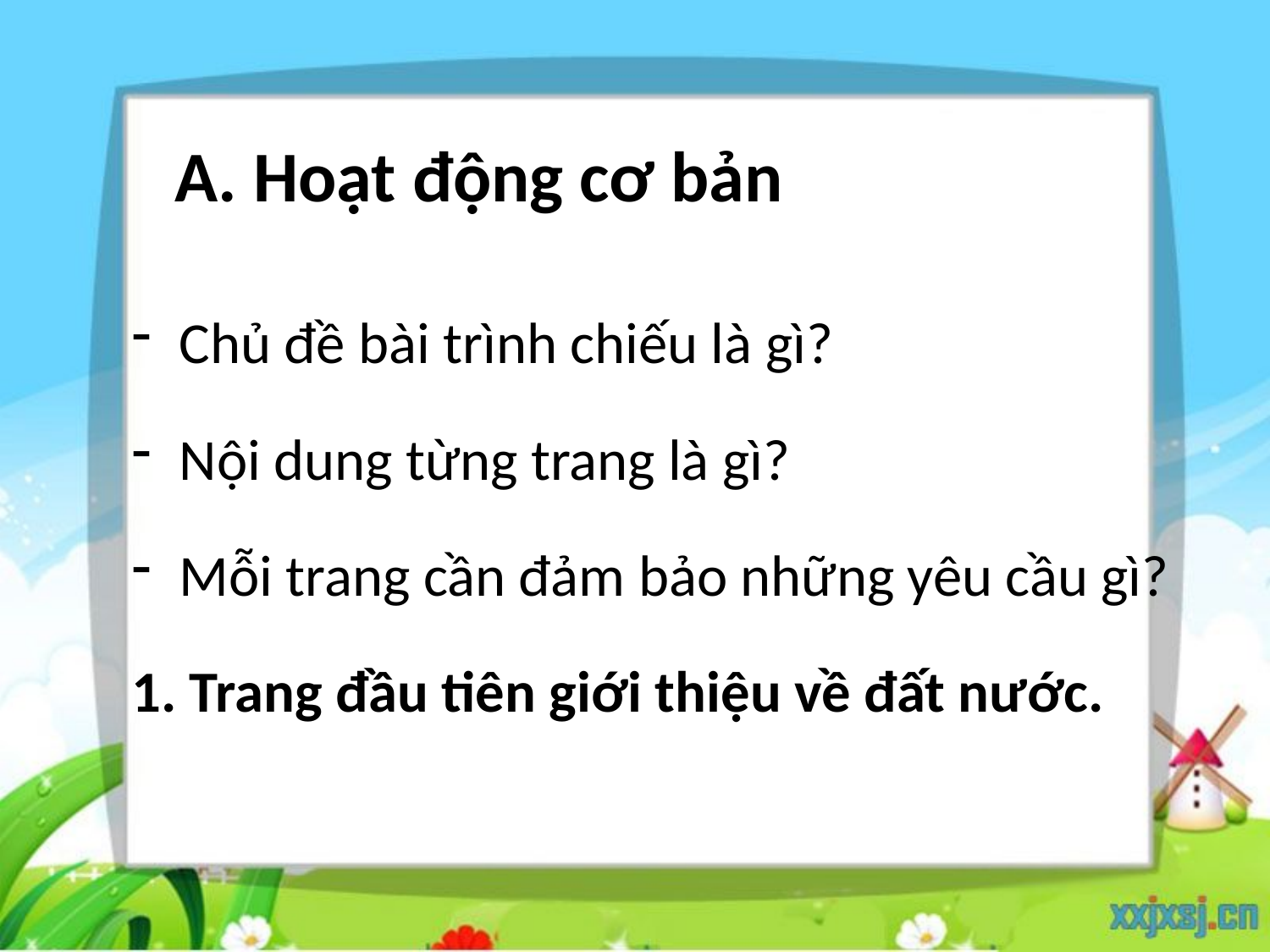

A. Hoạt động cơ bản
Chủ đề bài trình chiếu là gì?
Nội dung từng trang là gì?
Mỗi trang cần đảm bảo những yêu cầu gì?
1. Trang đầu tiên giới thiệu về đất nước.